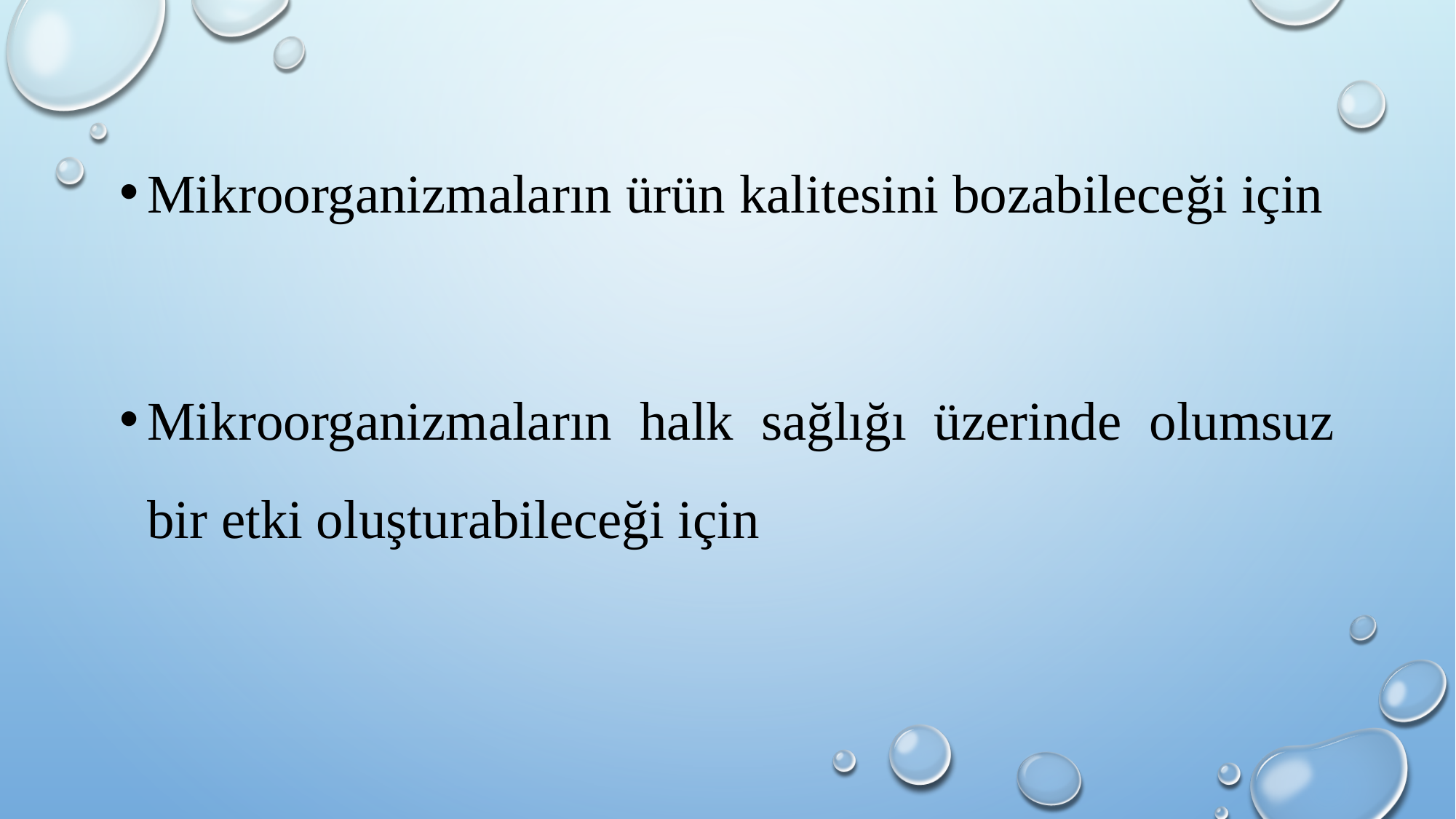

Mikroorganizmaların ürün kalitesini bozabileceği için

Mikroorganizmaların halk sağlığı üzerinde olumsuz bir etki oluşturabileceği için